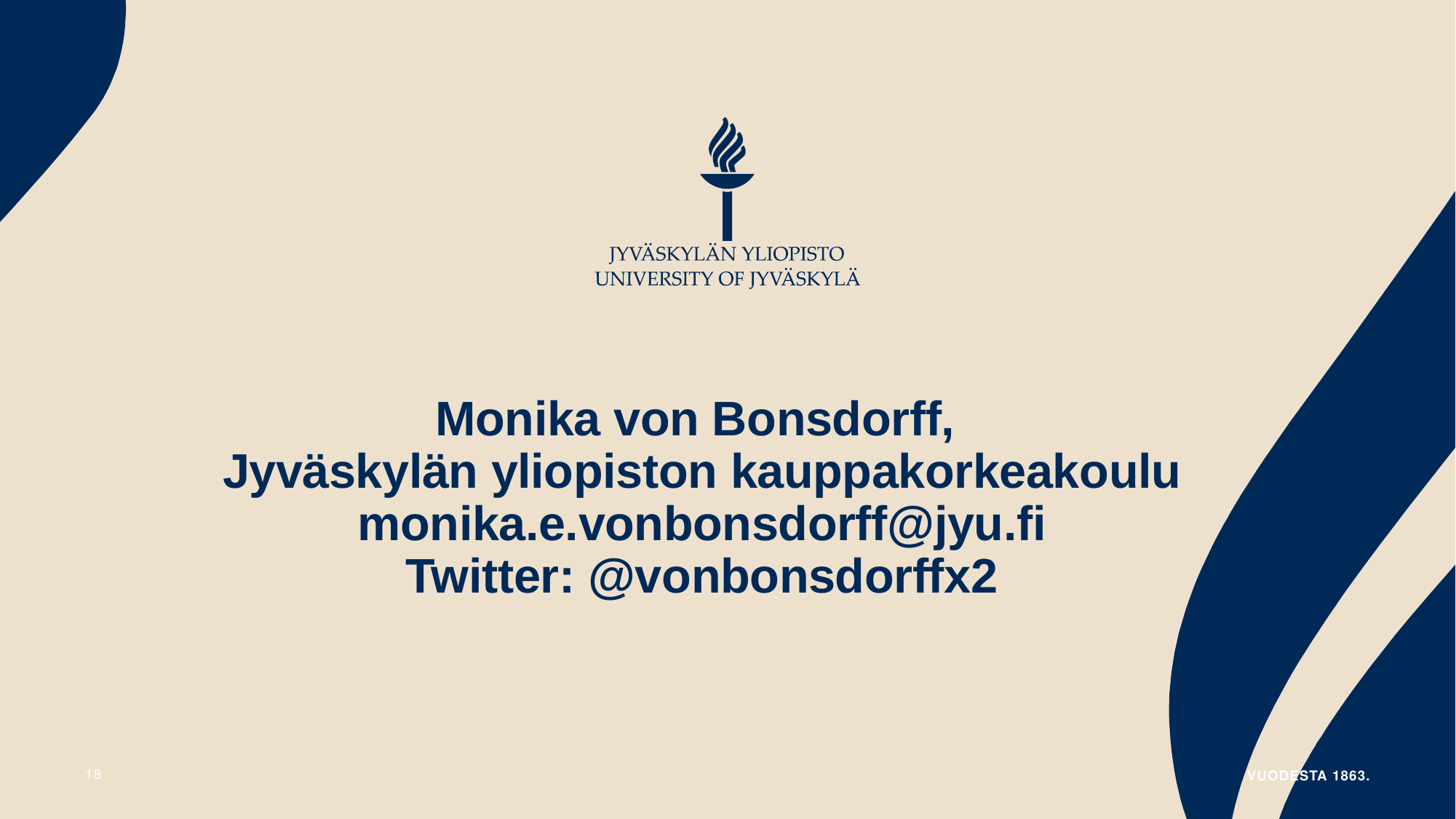

# Monika von Bonsdorff, Jyväskylän yliopiston kauppakorkeakoulu monika.e.vonbonsdorff@jyu.fi Twitter: @vonbonsdorffx2

2.12.2024
JYU. Vuodesta 1863.
18